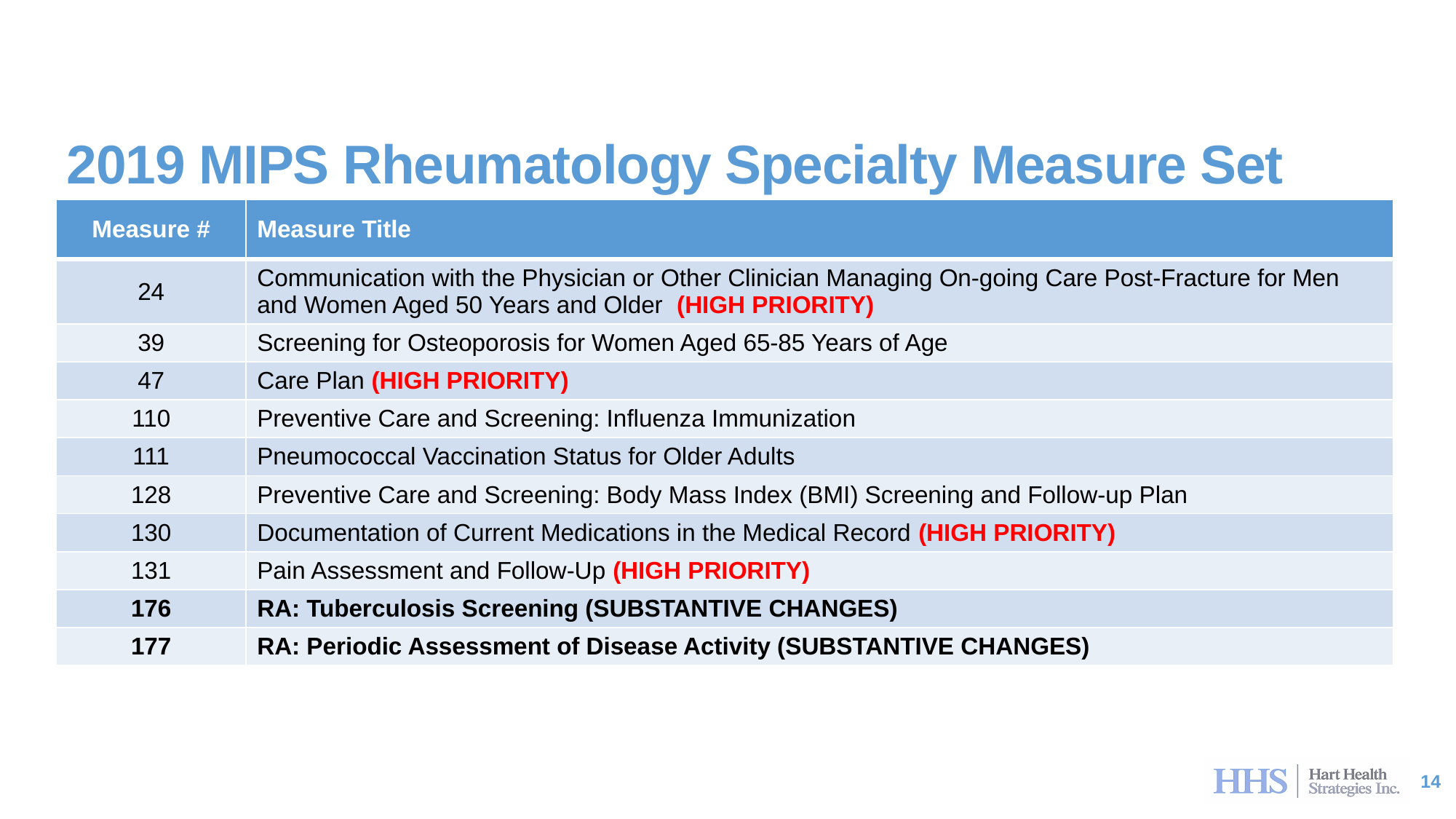

2019 MIPS Rheumatology Specialty Measure Set
| Measure # | Measure Title |
| --- | --- |
| 24 | Communication with the Physician or Other Clinician Managing On-going Care Post-Fracture for Men and Women Aged 50 Years and Older (HIGH PRIORITY) |
| 39 | Screening for Osteoporosis for Women Aged 65-85 Years of Age |
| 47 | Care Plan (HIGH PRIORITY) |
| 110 | Preventive Care and Screening: Influenza Immunization |
| 111 | Pneumococcal Vaccination Status for Older Adults |
| 128 | Preventive Care and Screening: Body Mass Index (BMI) Screening and Follow-up Plan |
| 130 | Documentation of Current Medications in the Medical Record (HIGH PRIORITY) |
| 131 | Pain Assessment and Follow-Up (HIGH PRIORITY) |
| 176 | RA: Tuberculosis Screening (SUBSTANTIVE CHANGES) |
| 177 | RA: Periodic Assessment of Disease Activity (SUBSTANTIVE CHANGES) |
14